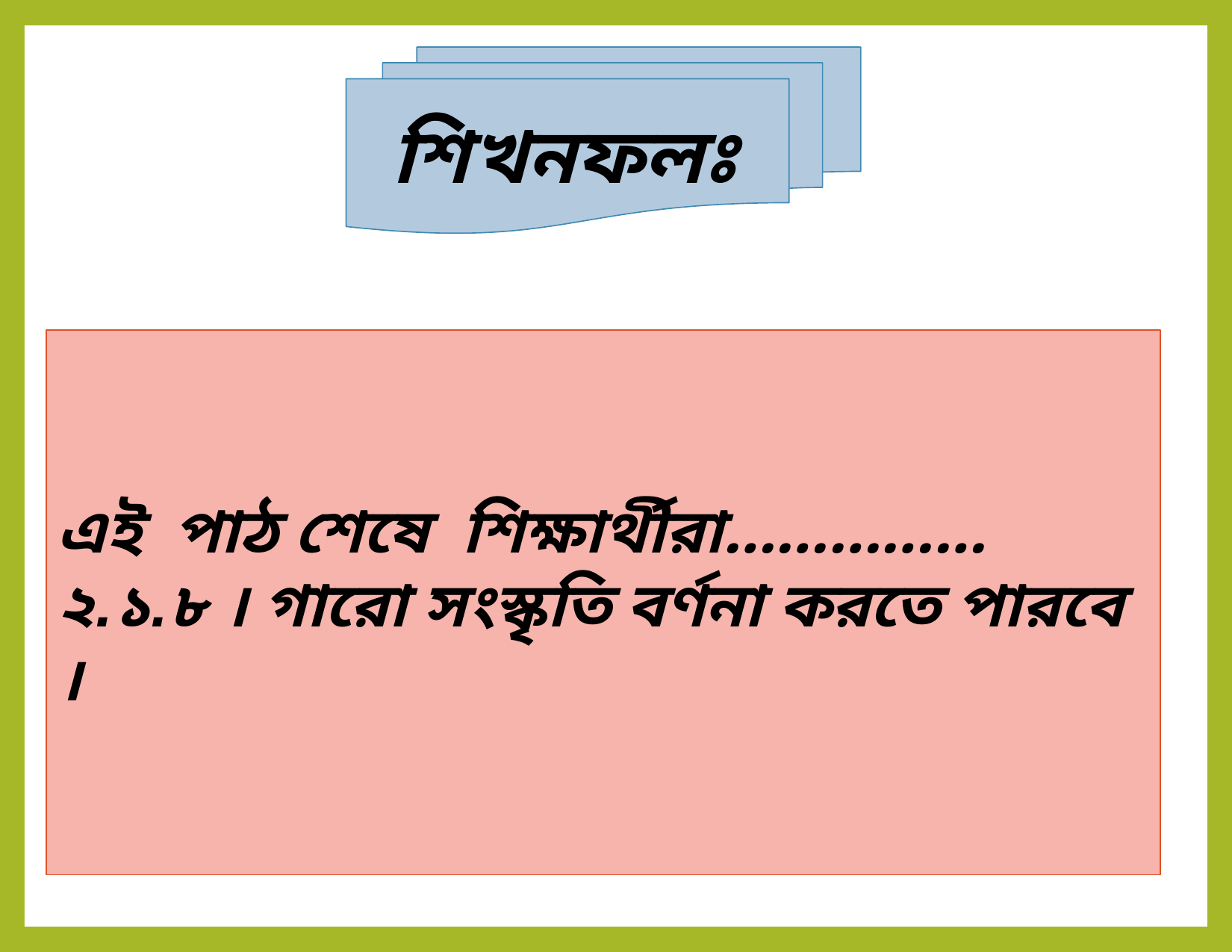

শিখনফলঃ
এই  পাঠ শেষে  শিক্ষার্থীরা……………
২.১.৮ । গারো সংস্কৃতি বর্ণনা করতে পারবে ।